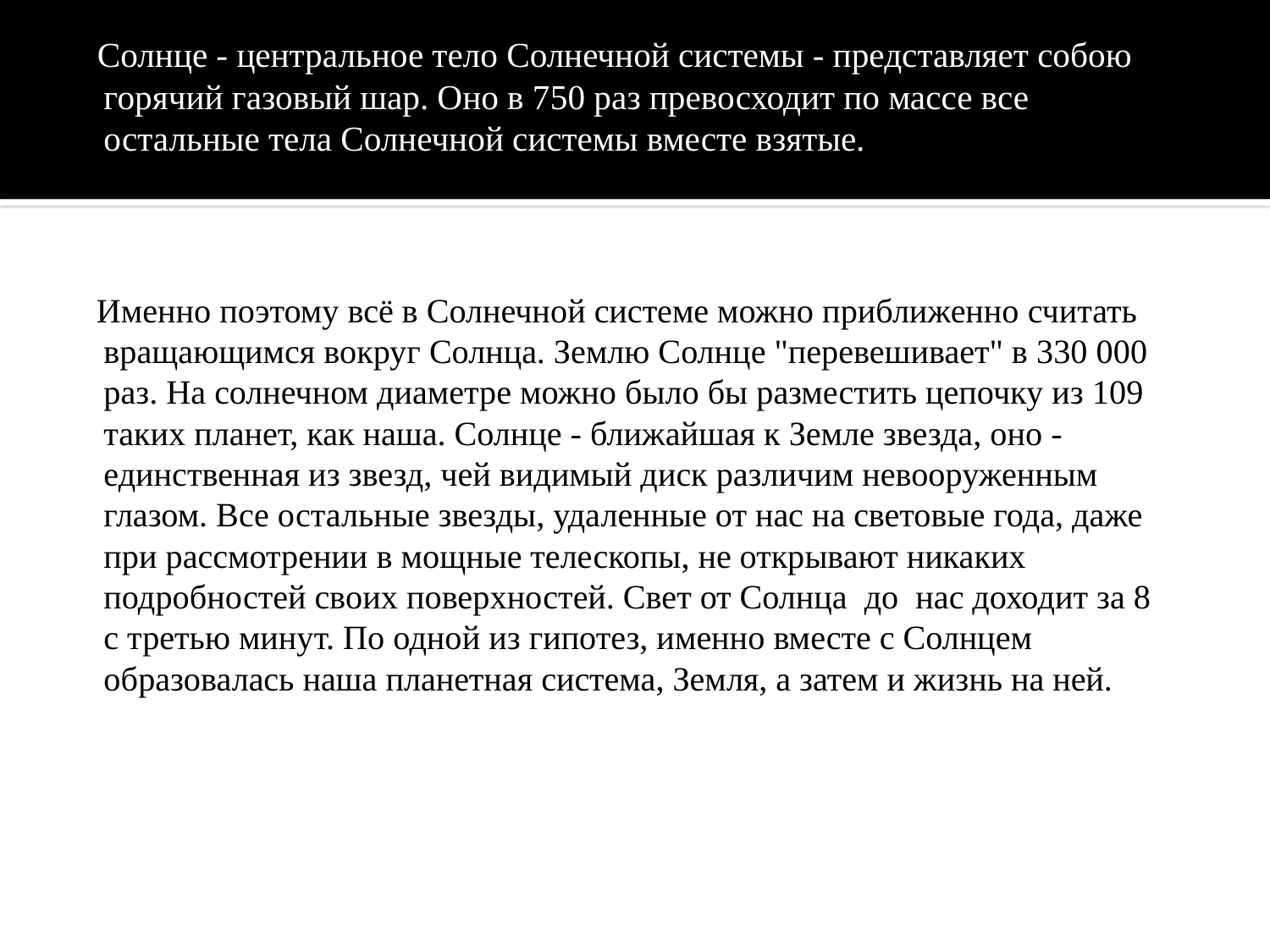

Солнце - центральное тело Солнечной системы - представляет собою  горячий газовый шар. Оно в 750 раз превосходит по массе все остальные тела Солнечной системы вместе взятые..

    Именно поэтому всё в Солнечной системе можно приближенно считать вращающимся вокруг Солнца. Землю Солнце "перевешивает" в 330 000 раз. На солнечном диаметре можно было бы разместить цепочку из 109 таких планет, как наша. Солнце - ближайшая к Земле звезда, оно - единственная из звезд, чей видимый диск различим невооруженным глазом. Все остальные звезды, удаленные от нас на световые года, даже при рассмотрении в мощные телескопы, не открывают никаких подробностей своих поверхностей. Свет от Солнца  до  нас доходит за 8 с третью минут. По одной из гипотез, именно вместе с Солнцем образовалась наша планетная система, Земля, а затем и жизнь на ней.